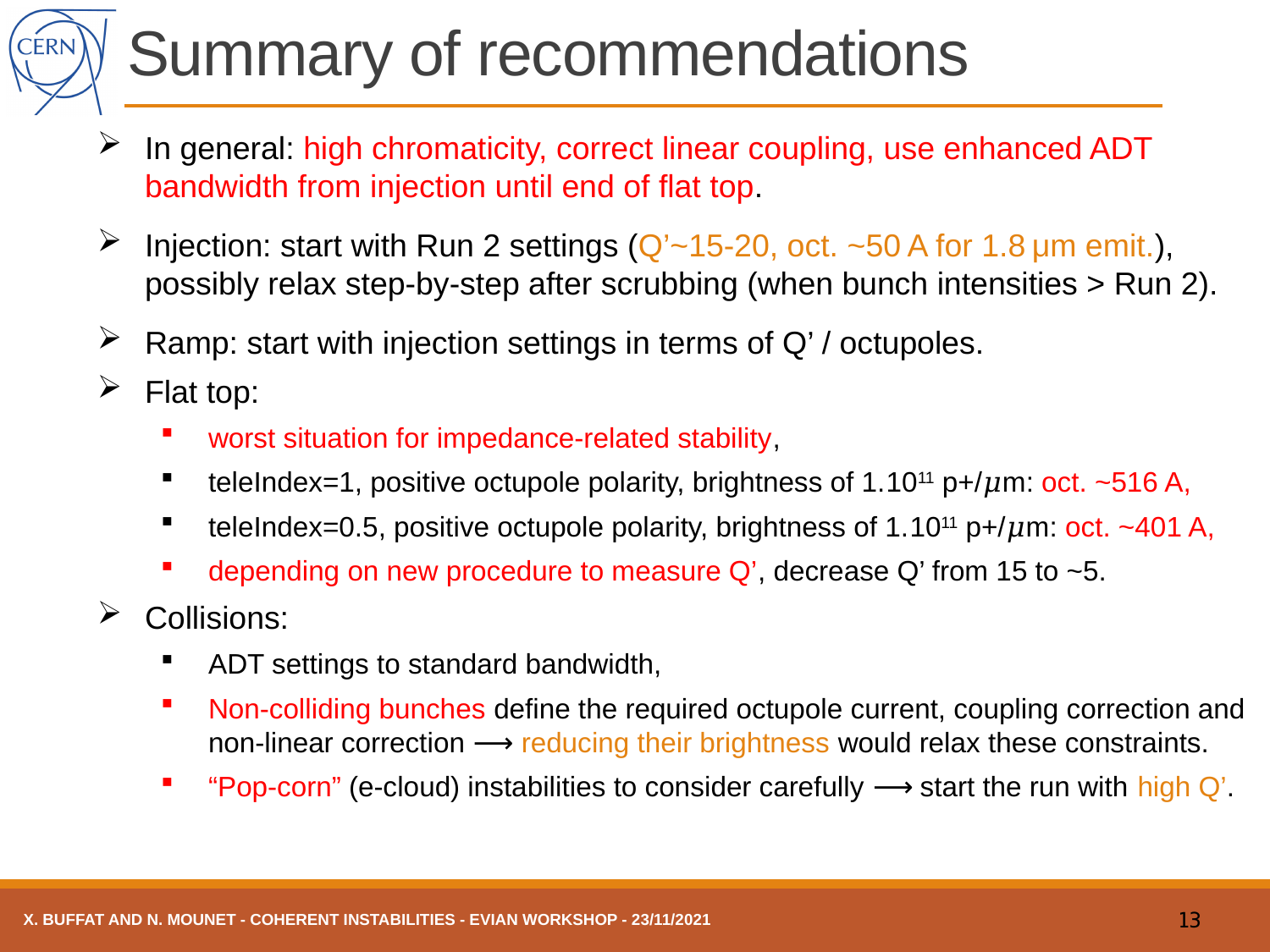

# Summary of recommendations
In general: high chromaticity, correct linear coupling, use enhanced ADT bandwidth from injection until end of flat top.
Injection: start with Run 2 settings (Q’~15-20, oct. ~50 A for 1.8 μm emit.), possibly relax step-by-step after scrubbing (when bunch intensities > Run 2).
Ramp: start with injection settings in terms of Q’ / octupoles.
Flat top:
worst situation for impedance-related stability,
teleIndex=1, positive octupole polarity, brightness of 1.1011 p+/𝜇m: oct. ~516 A,
teleIndex=0.5, positive octupole polarity, brightness of 1.1011 p+/𝜇m: oct. ~401 A,
depending on new procedure to measure Q’, decrease Q’ from 15 to ~5.
Collisions:
ADT settings to standard bandwidth,
Non-colliding bunches define the required octupole current, coupling correction and non-linear correction ⟶ reducing their brightness would relax these constraints.
“Pop-corn” (e-cloud) instabilities to consider carefully ⟶ start the run with high Q’.
X. Buffat and N. Mounet - Coherent Instabilities - Evian workshop - 23/11/2021